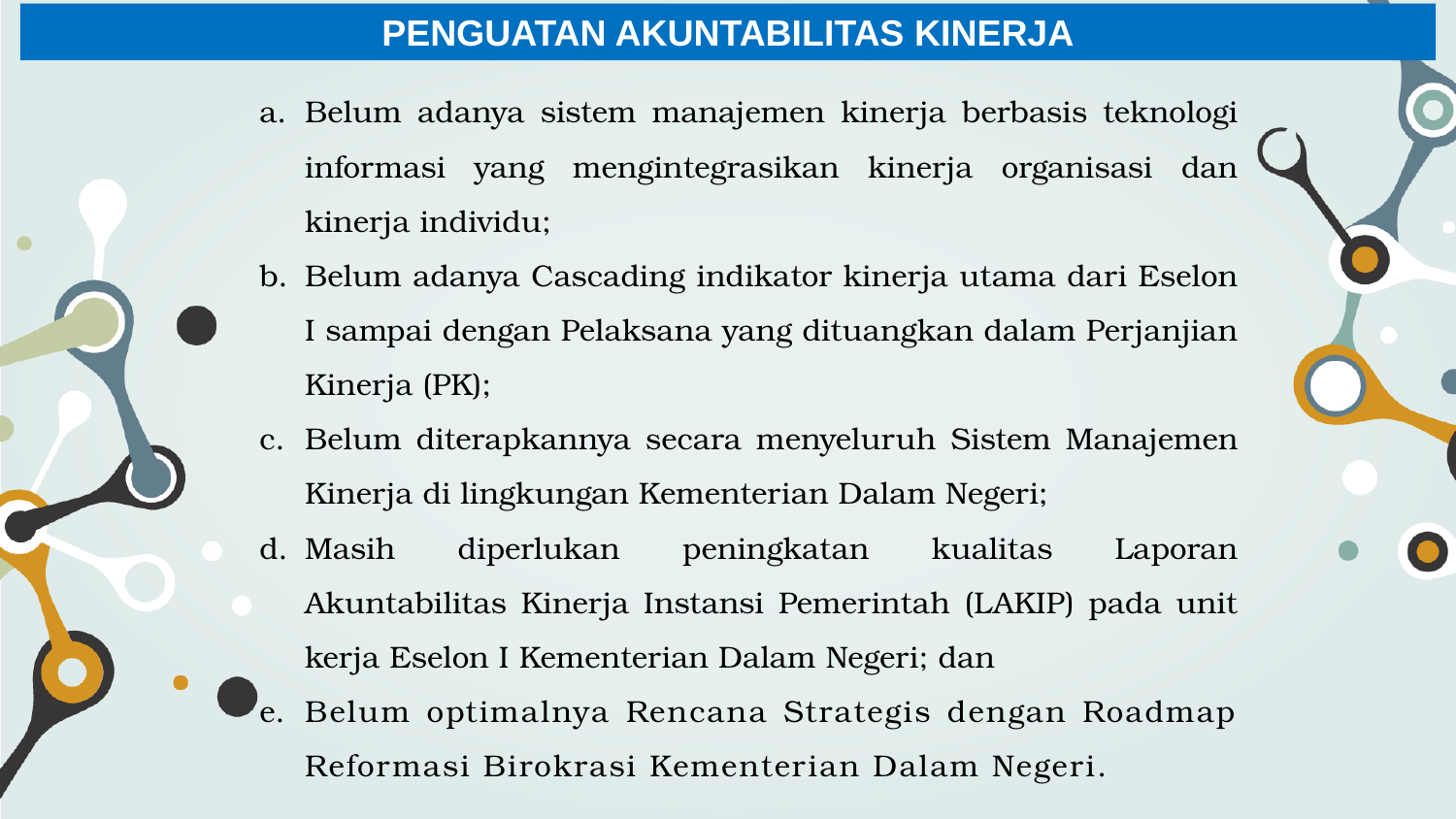

PENGUATAN AKUNTABILITAS KINERJA
Belum adanya sistem manajemen kinerja berbasis teknologi informasi yang mengintegrasikan kinerja organisasi dan kinerja individu;
Belum adanya Cascading indikator kinerja utama dari Eselon I sampai dengan Pelaksana yang dituangkan dalam Perjanjian Kinerja (PK);
Belum diterapkannya secara menyeluruh Sistem Manajemen Kinerja di lingkungan Kementerian Dalam Negeri;
Masih diperlukan peningkatan kualitas Laporan Akuntabilitas Kinerja Instansi Pemerintah (LAKIP) pada unit kerja Eselon I Kementerian Dalam Negeri; dan
Belum optimalnya Rencana Strategis dengan Roadmap Reformasi Birokrasi Kementerian Dalam Negeri.